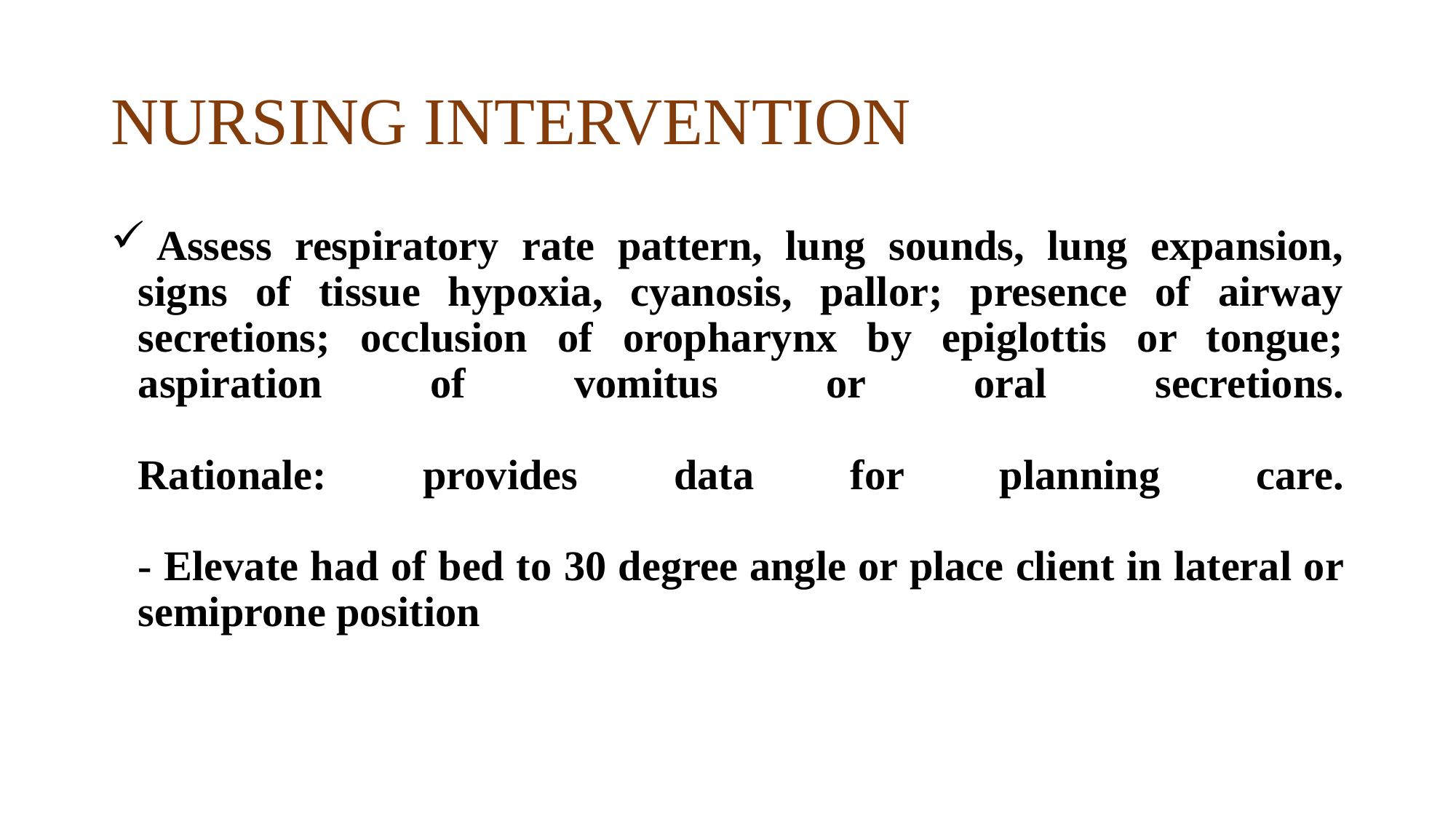

# NURSING INTERVENTION
 Assess respiratory rate pattern, lung sounds, lung expansion, signs of tissue hypoxia, cyanosis, pallor; presence of airway secretions; occlusion of oropharynx by epiglottis or tongue; aspiration of vomitus or oral secretions.
Rationale: provides data for planning care.
- Elevate had of bed to 30 degree angle or place client in lateral or semiprone position